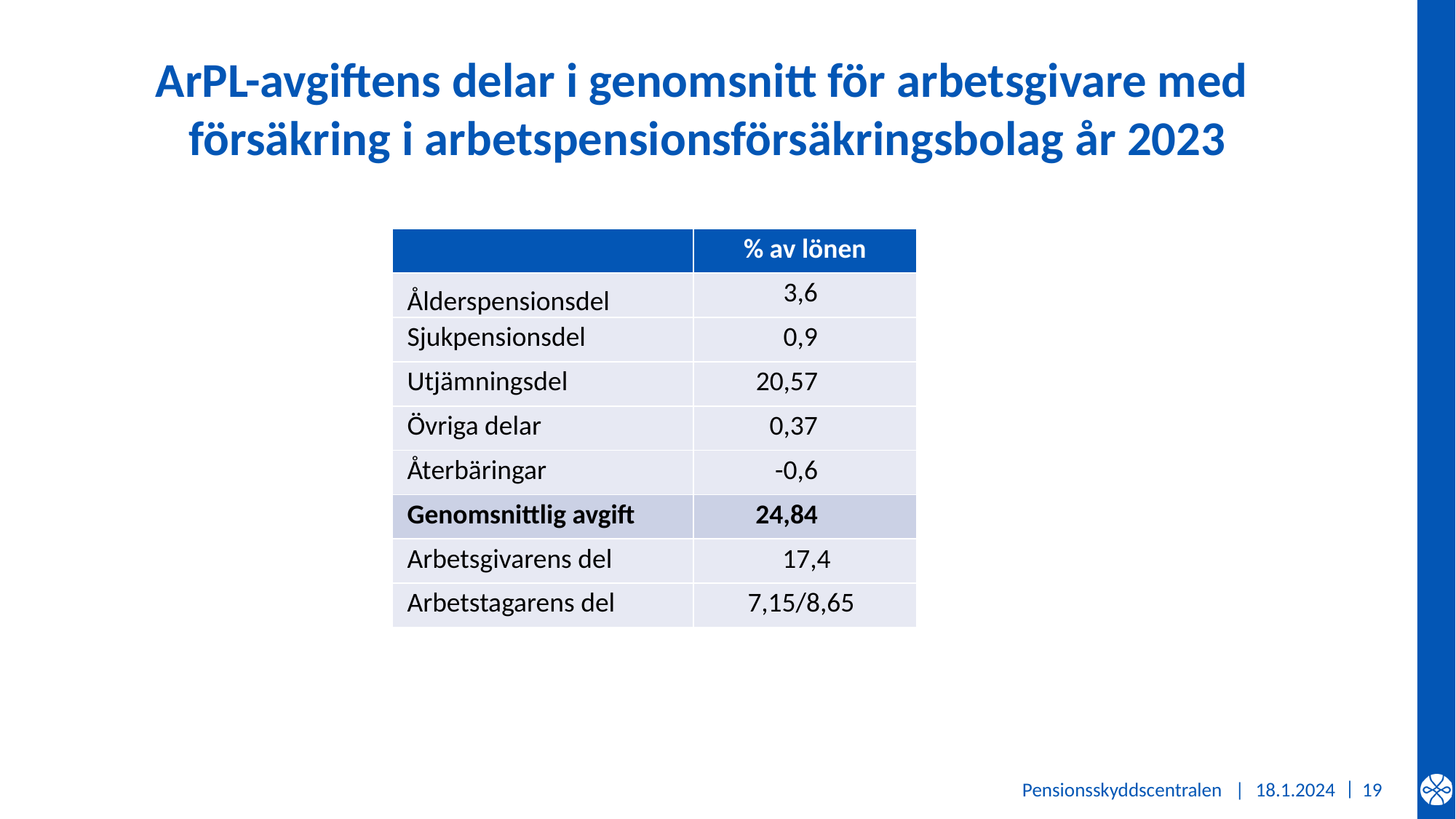

# ArPL-avgiftens delar i genomsnitt för arbetsgivare med försäkring i arbetspensionsförsäkringsbolag år 2023
|  | % av lönen |
| --- | --- |
| Ålderspensionsdel | 3,6 |
| Sjukpensionsdel | 0,9 |
| Utjämningsdel | 20,57 |
| Övriga delar | 0,37 |
| Återbäringar | -0,6 |
| Genomsnittlig avgift | 24,84 |
| Arbetsgivarens del | 17,4 |
| Arbetstagarens del | 7,15/8,65 |
Pensionsskyddscentralen   |
18.1.2024
19